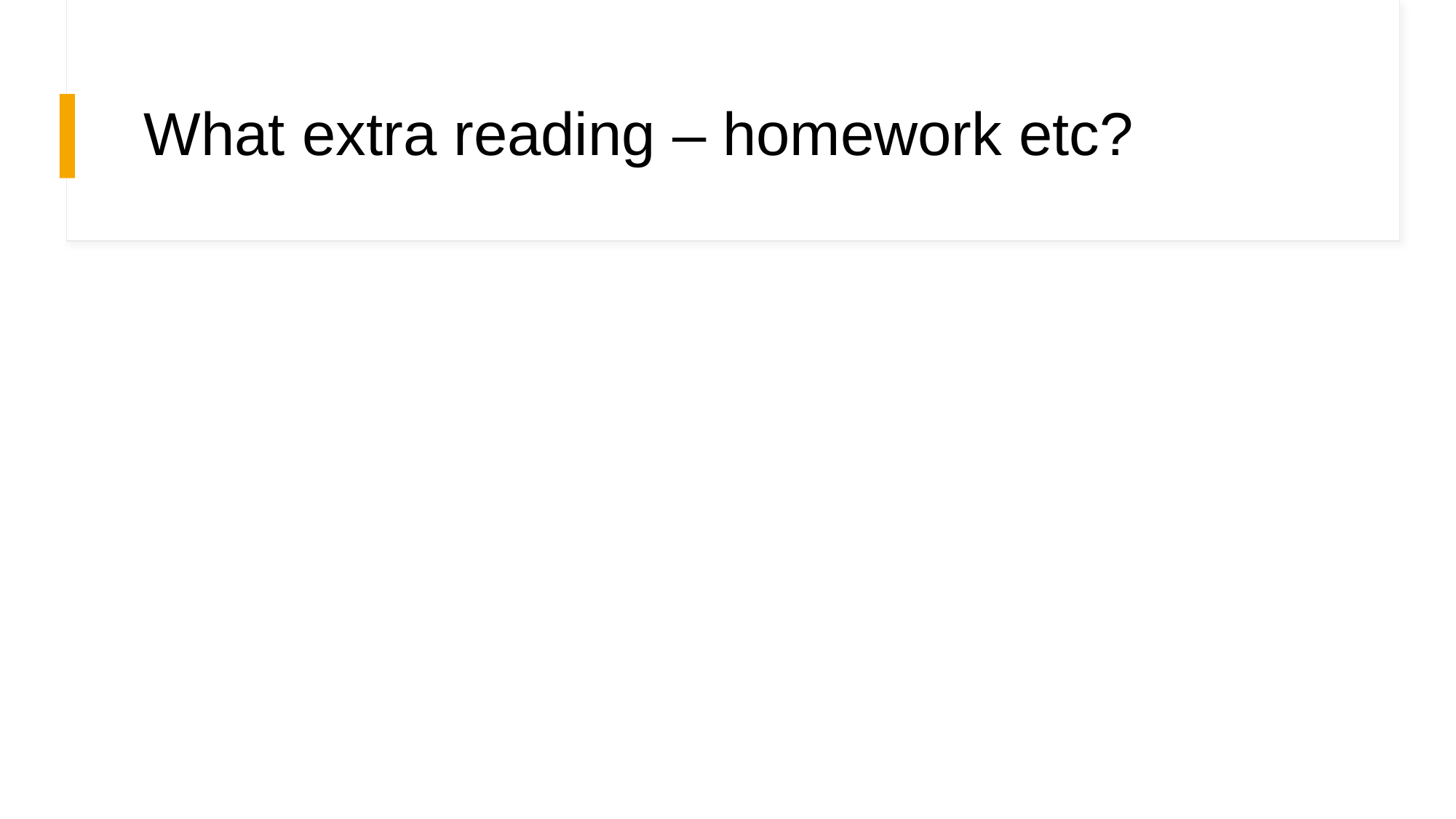

# What extra reading – homework etc?